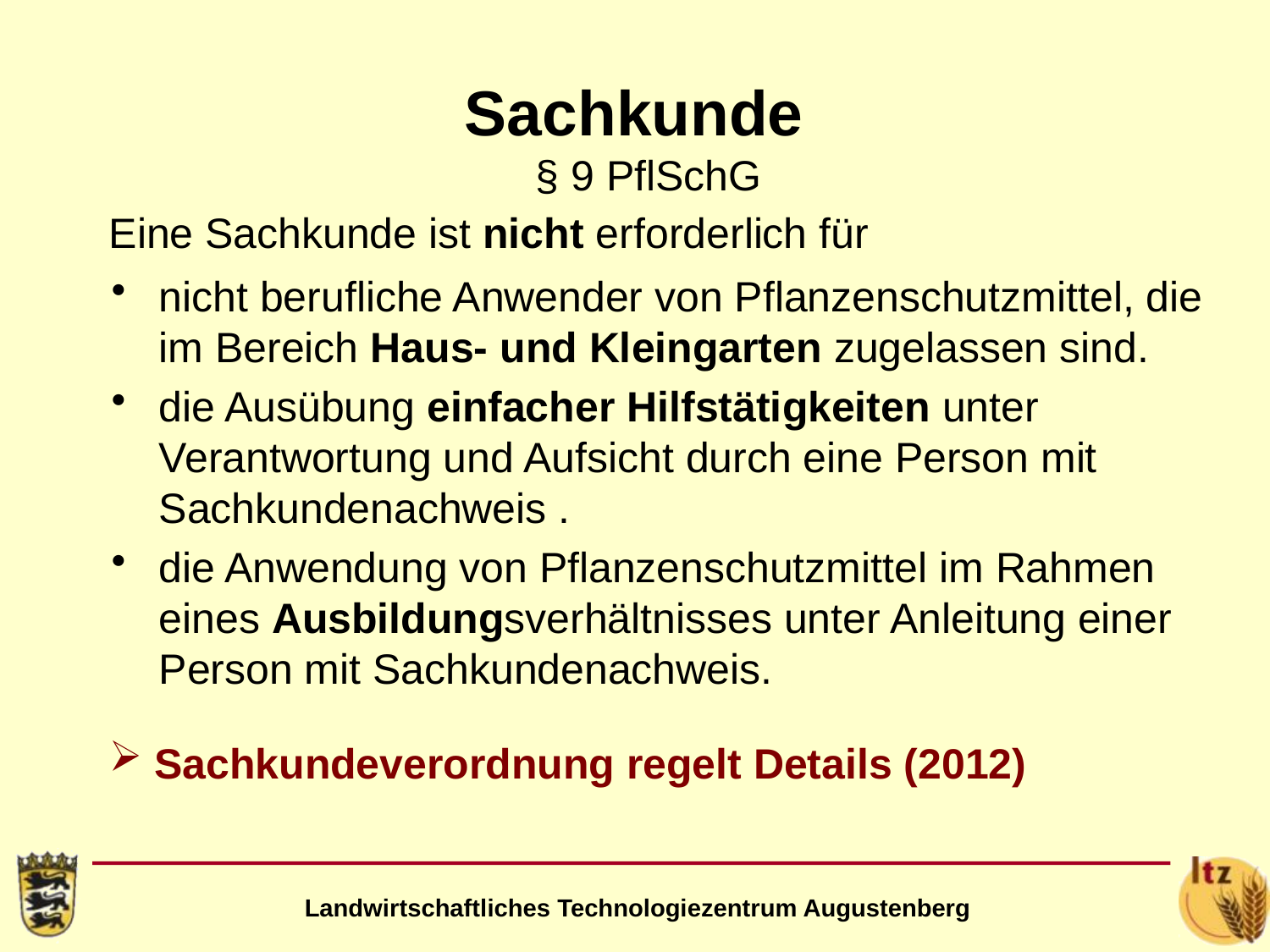

Sachkunde
 § 9 PflSchG
Eine Sachkunde ist nicht erforderlich für
nicht berufliche Anwender von Pflanzenschutzmittel, die im Bereich Haus- und Kleingarten zugelassen sind.
die Ausübung einfacher Hilfstätigkeiten unter Verantwortung und Aufsicht durch eine Person mit Sachkundenachweis .
die Anwendung von Pflanzenschutzmittel im Rahmen eines Ausbildungsverhältnisses unter Anleitung einer Person mit Sachkundenachweis.

 Sachkundeverordnung regelt Details (2012)